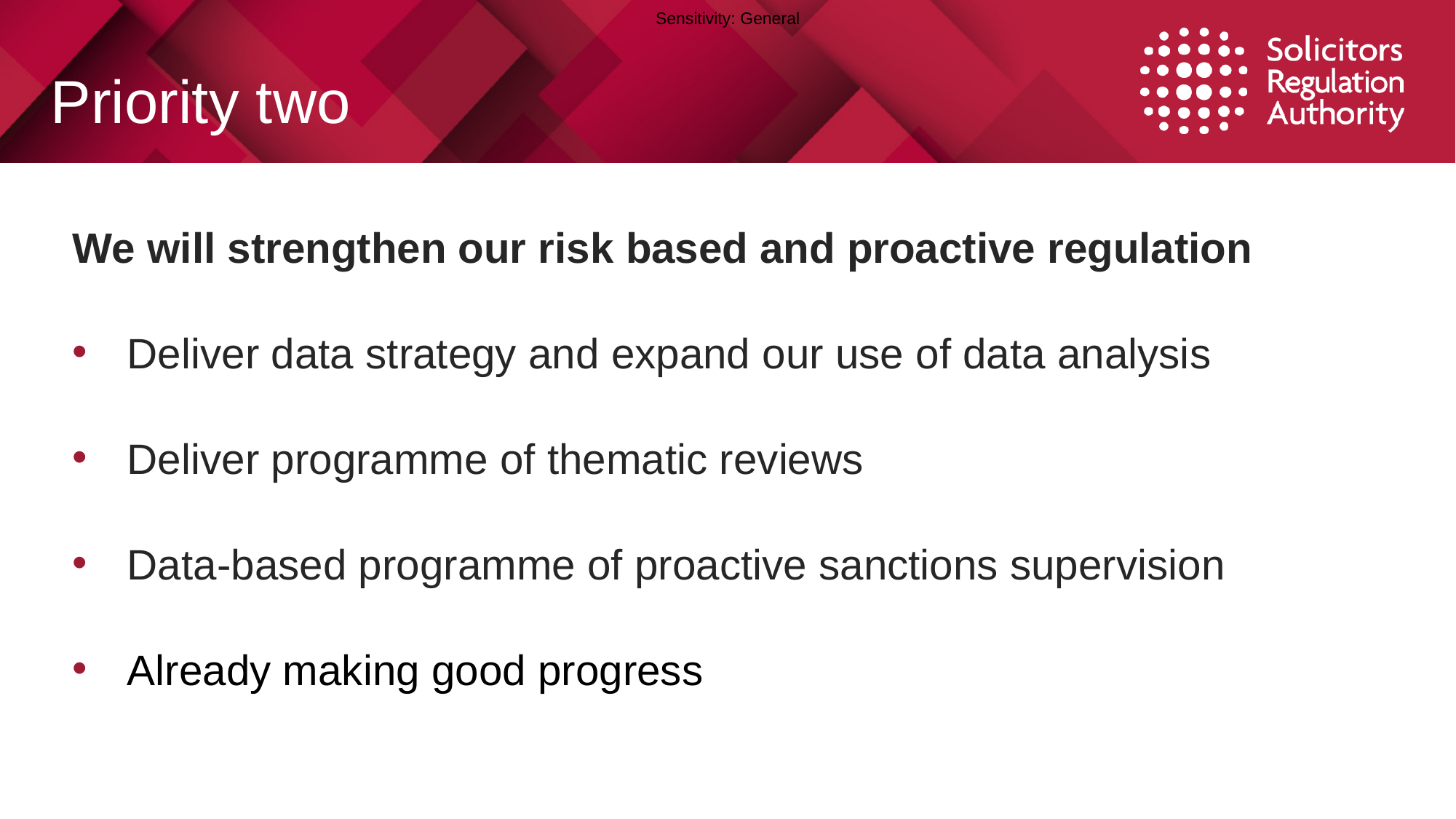

# Priority two
We will strengthen our risk based and proactive regulation
Deliver data strategy and expand our use of data analysis
Deliver programme of thematic reviews
Data-based programme of proactive sanctions supervision
Already making good progress